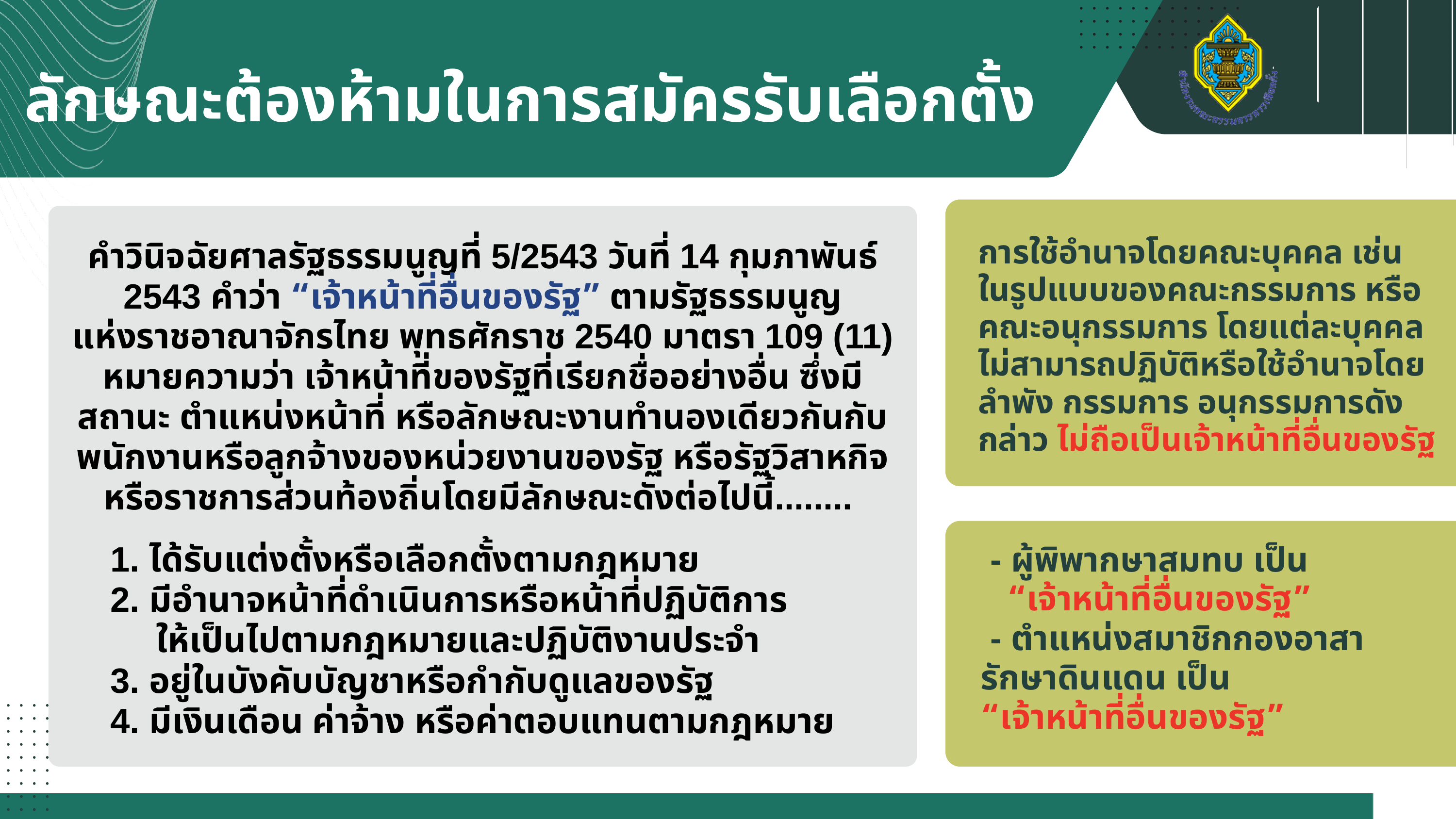

ลักษณะต้องห้ามในการสมัครรับเลือกตั้ง

การใช้อำนาจโดยคณะบุคคล เช่น ในรูปแบบของคณะกรรมการ หรือคณะอนุกรรมการ โดยแต่ละบุคคลไม่สามารถปฏิบัติหรือใช้อำนาจโดยลำพัง กรรมการ อนุกรรมการดังกล่าว ไม่ถือเป็นเจ้าหน้าที่อื่นของรัฐ

คำวินิจฉัยศาลรัฐธรรมนูญที่ 5/2543 วันที่ 14 กุมภาพันธ์ 2543 คำว่า “เจ้าหน้าที่อื่นของรัฐ” ตามรัฐธรรมนูญ
แห่งราชอาณาจักรไทย พุทธศักราช 2540 มาตรา 109 (11) หมายความว่า เจ้าหน้าที่ของรัฐที่เรียกชื่ออย่างอื่น ซึ่งมีสถานะ ตำแหน่งหน้าที่ หรือลักษณะงานทำนองเดียวกันกับพนักงานหรือลูกจ้างของหน่วยงานของรัฐ หรือรัฐวิสาหกิจ หรือราชการส่วนท้องถิ่นโดยมีลักษณะดังต่อไปนี้........

1. ได้รับแต่งตั้งหรือเลือกตั้งตามกฎหมาย
2. มีอำนาจหน้าที่ดำเนินการหรือหน้าที่ปฏิบัติการ
     ให้เป็นไปตามกฎหมายและปฏิบัติงานประจำ
3. อยู่ในบังคับบัญชาหรือกำกับดูแลของรัฐ
4. มีเงินเดือน ค่าจ้าง หรือค่าตอบแทนตามกฎหมาย
 - ผู้พิพากษาสมทบ เป็น
   “เจ้าหน้าที่อื่นของรัฐ”
 - ตำแหน่งสมาชิกกองอาสา
รักษาดินแดน เป็น
“เจ้าหน้าที่อื่นของรัฐ”